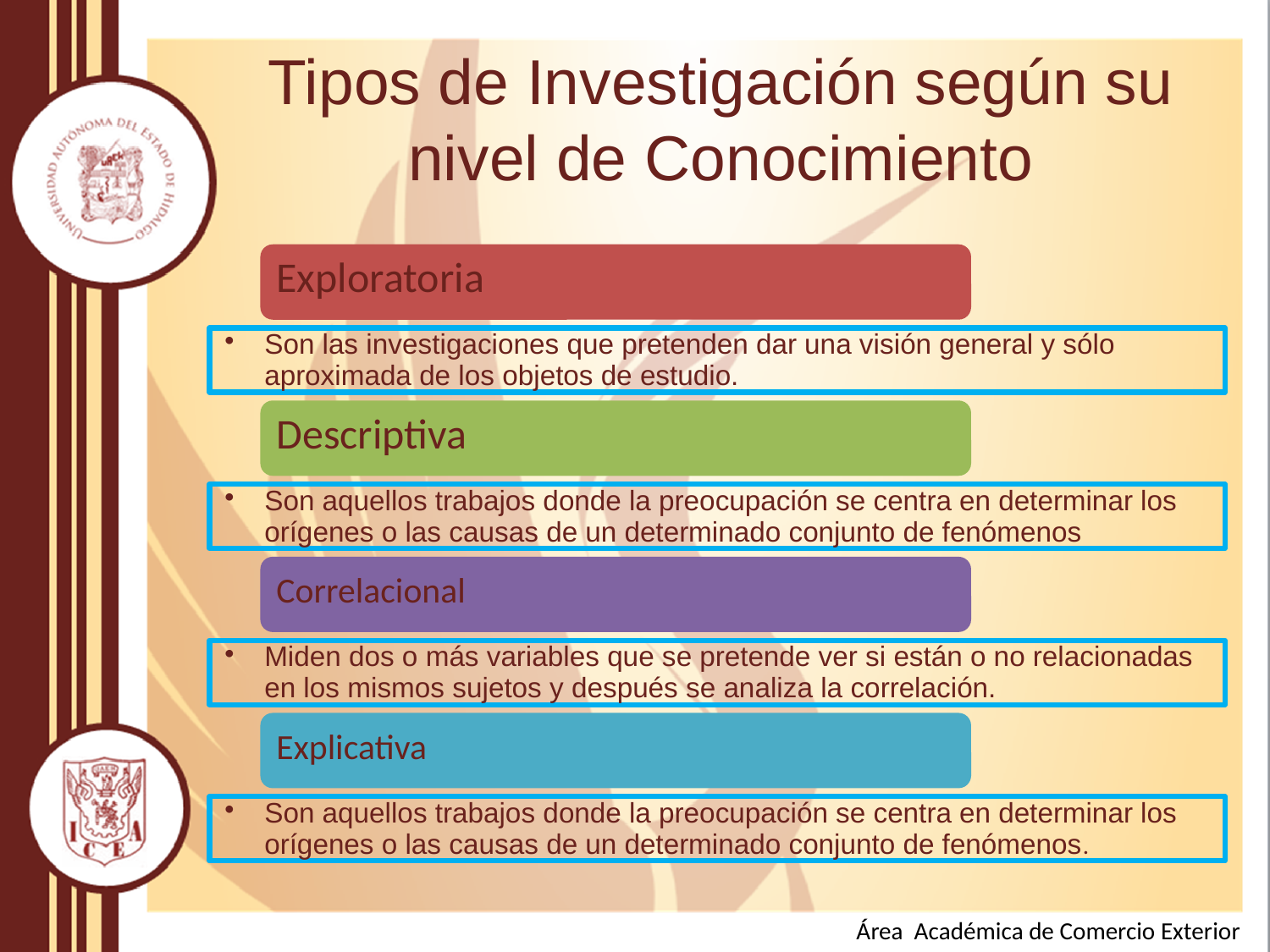

# Tipos de Investigación según su nivel de Conocimiento
Exploratoria
Son las investigaciones que pretenden dar una visión general y sólo aproximada de los objetos de estudio.
Descriptiva
Son aquellos trabajos donde la preocupación se centra en determinar los orígenes o las causas de un determinado conjunto de fenómenos
Correlacional
Miden dos o más variables que se pretende ver si están o no relacionadas en los mismos sujetos y después se analiza la correlación.
Explicativa
Son aquellos trabajos donde la preocupación se centra en determinar los orígenes o las causas de un determinado conjunto de fenómenos.
Área  Académica de Comercio Exterior